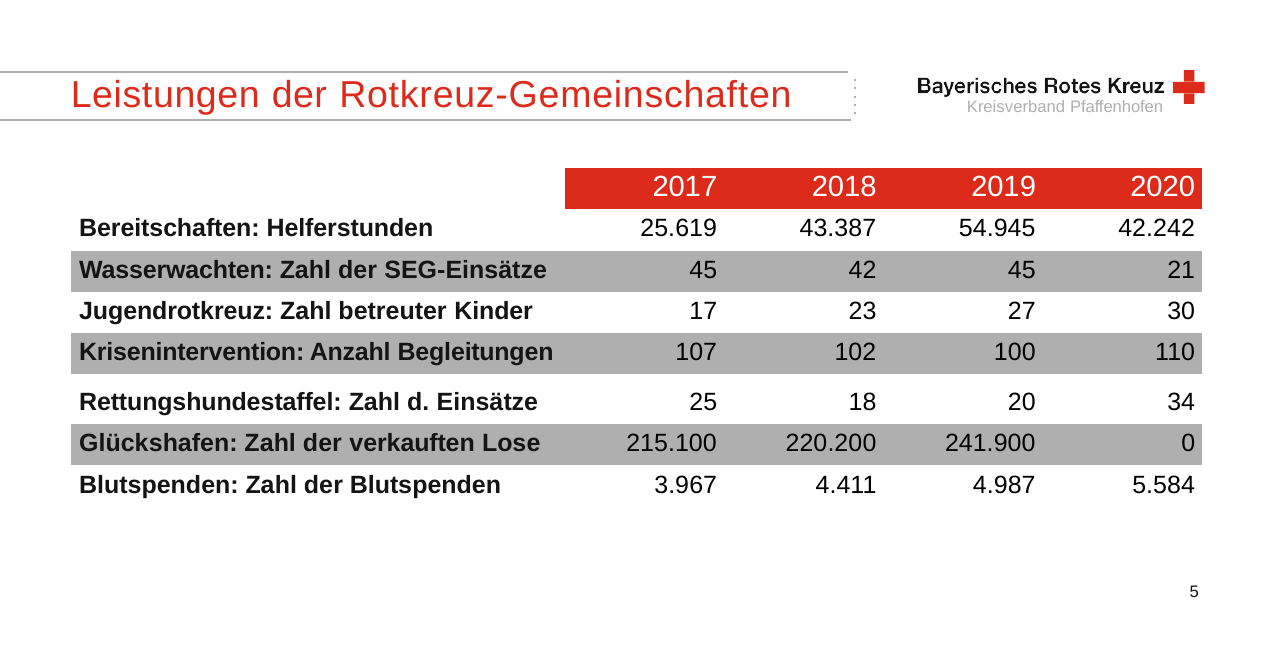

Leistungen der Rotkreuz-Gemeinschaften

Kreisverband Pfaffenhofen

|  | 2017 | 2018 | 2019 | 2020 |
| --- | --- | --- | --- | --- |
| Bereitschaften: Helferstunden | 25.619 | 43.387 | 54.945 | 42.242 |
| Wasserwachten: Zahl der SEG-Einsätze | 45 | 42 | 45 | 21 |
| Jugendrotkreuz: Zahl betreuter Kinder | 17 | 23 | 27 | 30 |
| Krisenintervention: Anzahl Begleitungen | 107 | 102 | 100 | 110 |
| Rettungshundestaffel: Zahl d. Einsätze | 25 | 18 | 20 | 34 |
| Glückshafen: Zahl der verkauften Lose | 215.100 | 220.200 | 241.900 | 0 |
| Blutspenden: Zahl der Blutspenden | 3.967 | 4.411 | 4.987 | 5.584 |
5